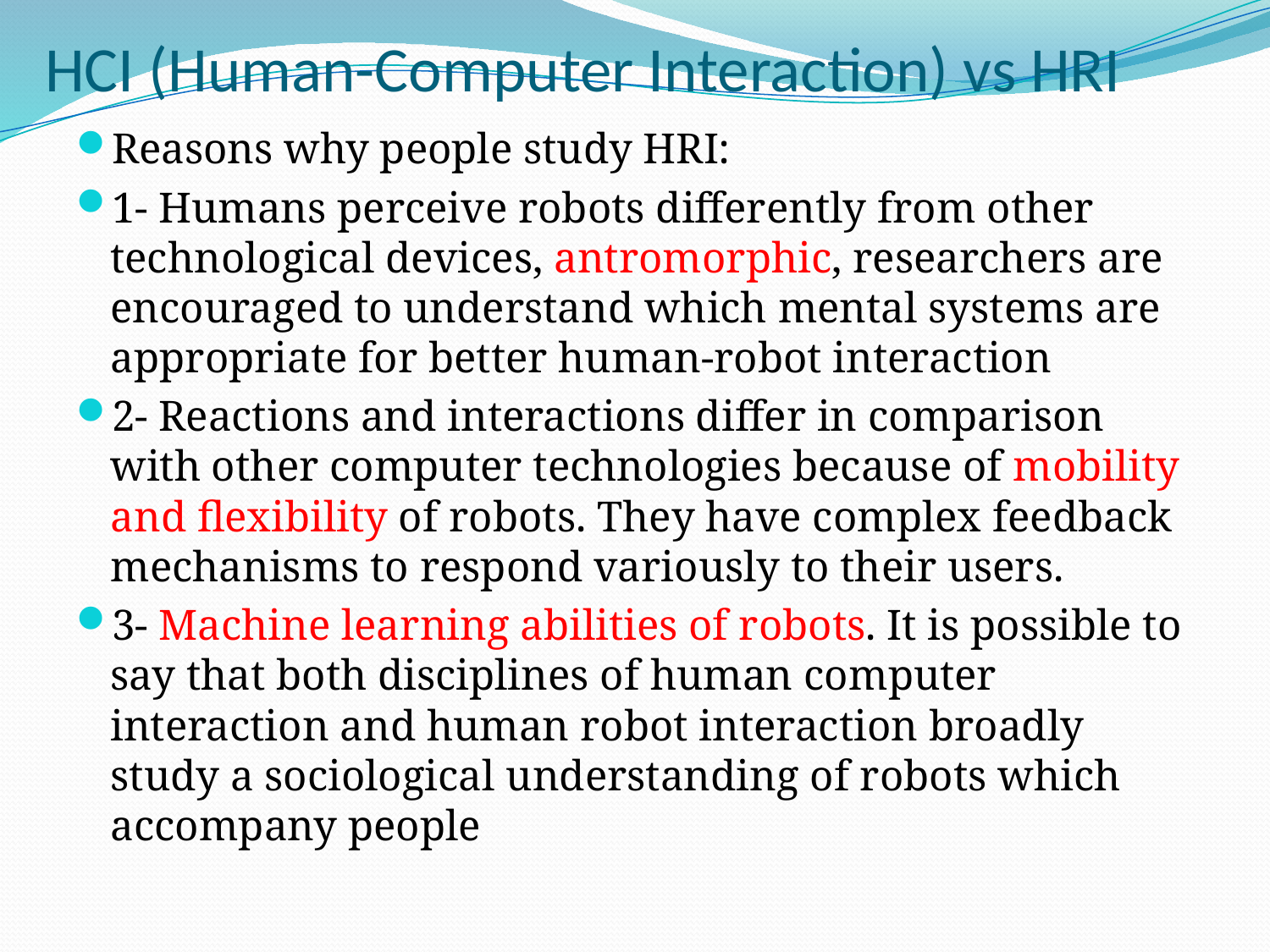

# HCI (Human-Computer Interaction) vs HRI
Reasons why people study HRI:
1- Humans perceive robots differently from other technological devices, antromorphic, researchers are encouraged to understand which mental systems are appropriate for better human-robot interaction
2- Reactions and interactions differ in comparison with other computer technologies because of mobility and flexibility of robots. They have complex feedback mechanisms to respond variously to their users.
3- Machine learning abilities of robots. It is possible to say that both disciplines of human computer interaction and human robot interaction broadly study a sociological understanding of robots which accompany people